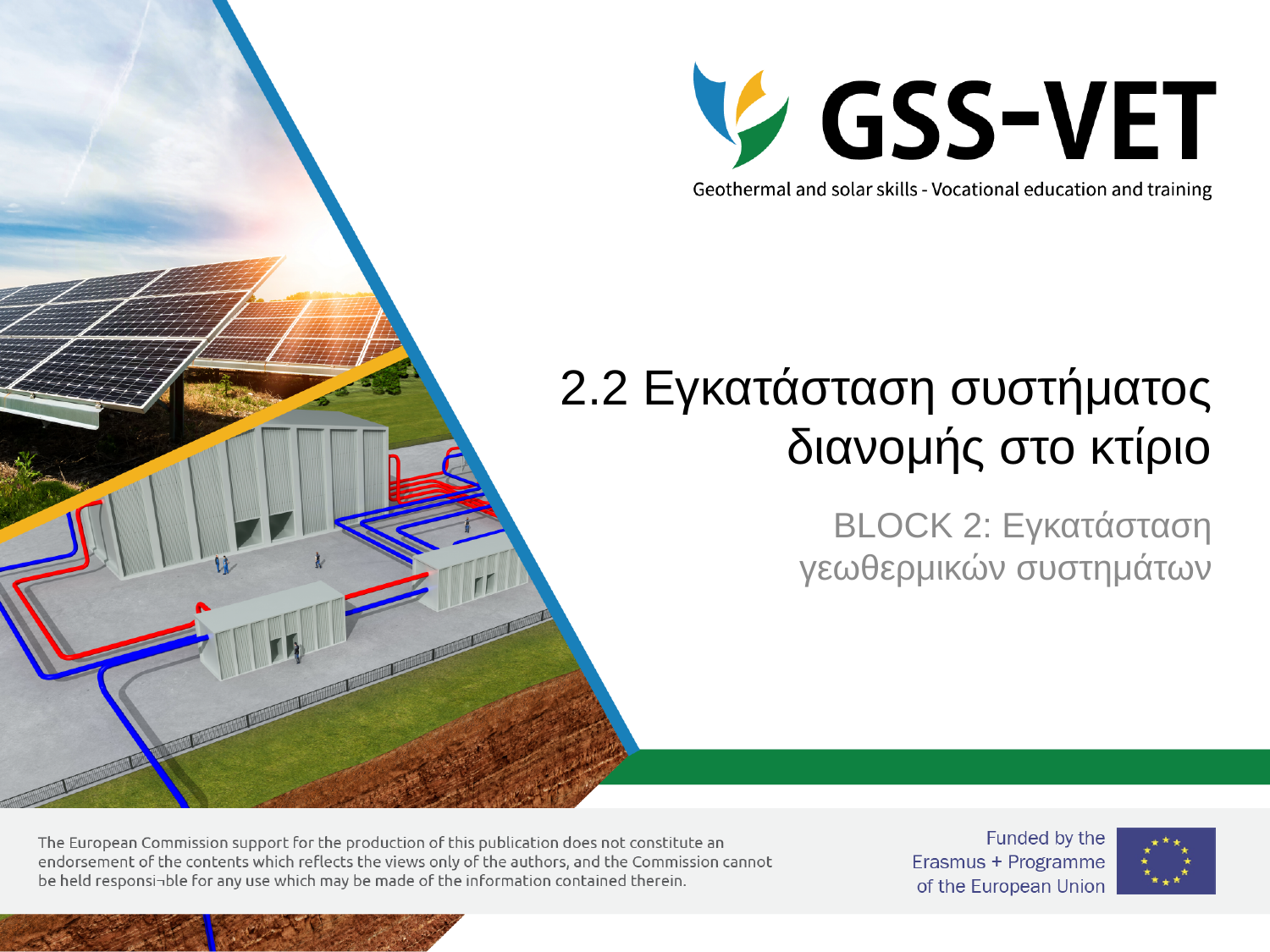

# 2.2 Εγκατάσταση συστήματος διανομής στο κτίριο
BLOCK 2: Εγκατάσταση γεωθερμικών συστημάτων